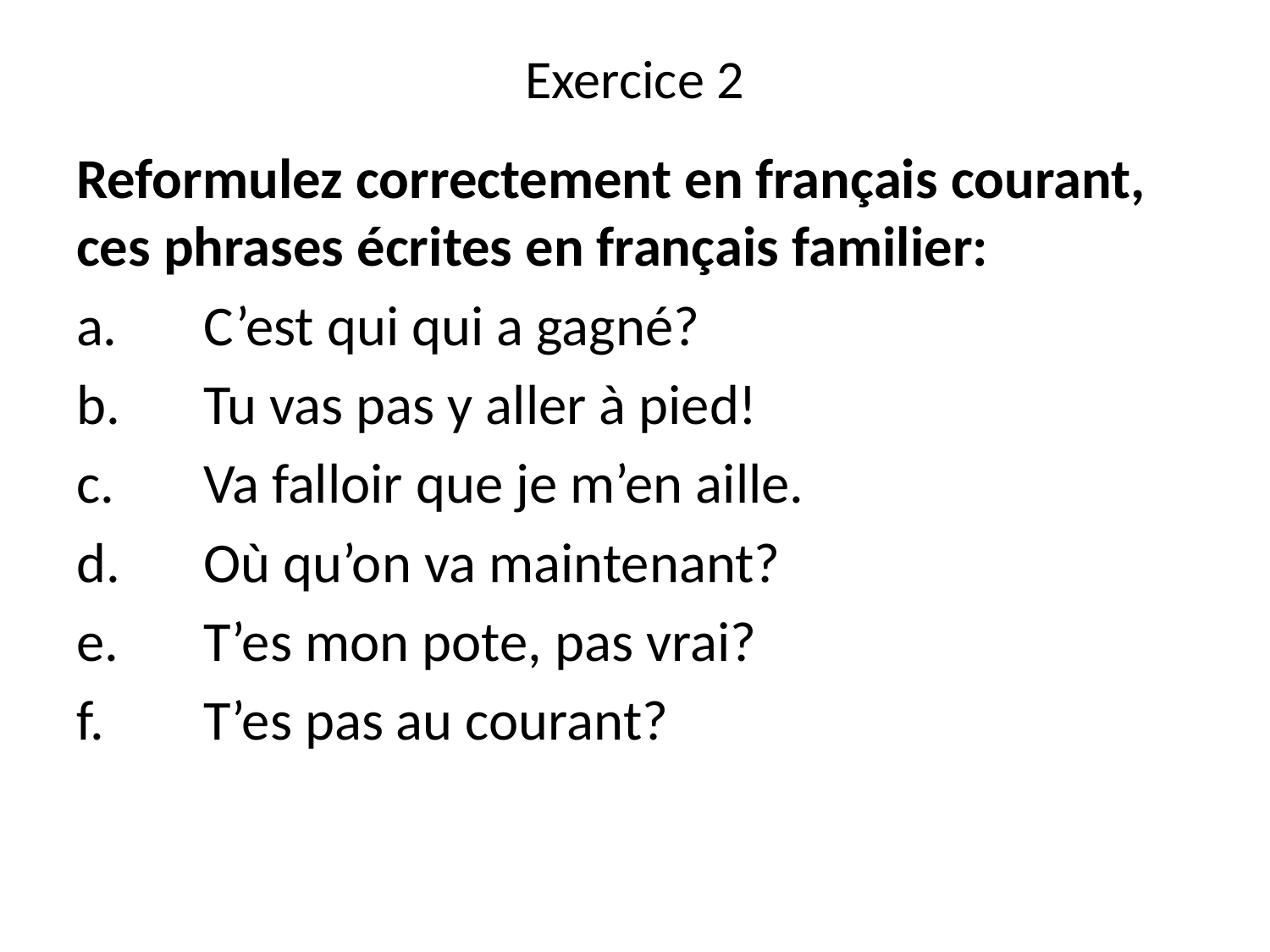

# Exercice 2
Reformulez correctement en français courant, ces phrases écrites en français familier:
a. 	C’est qui qui a gagné?
b. 	Tu vas pas y aller à pied!
c. 	Va falloir que je m’en aille.
d. 	Où qu’on va maintenant?
e. 	T’es mon pote, pas vrai?
f. 	T’es pas au courant?